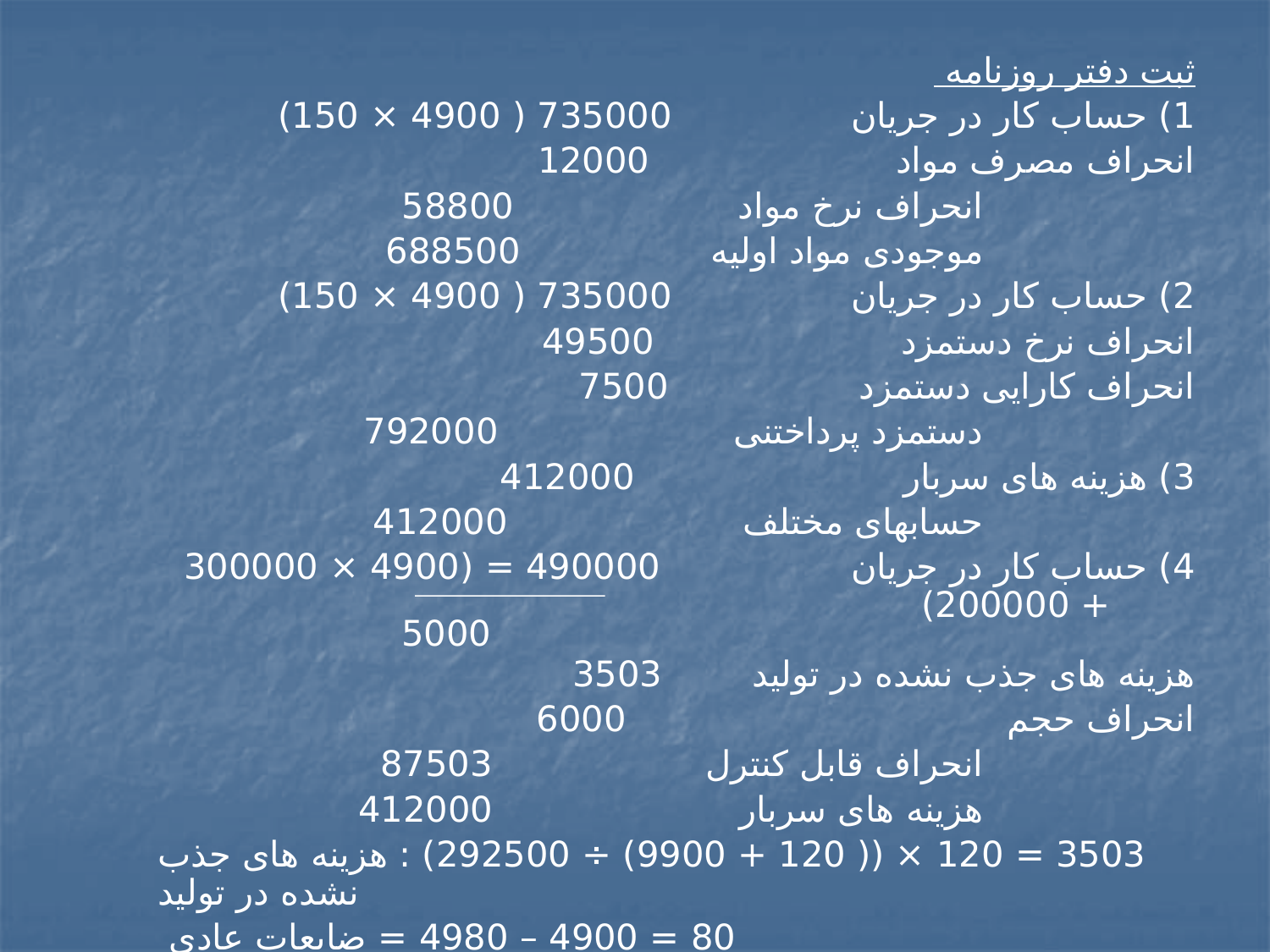

ثبت دفتر روزنامه
1) حساب کار در جریان                735000 ( 4900 × 150)
انحراف مصرف مواد                      12000
			انحراف نرخ مواد                    58800
			موجودی مواد اولیه                 688500
2) حساب کار در جریان                735000 ( 4900 × 150)
انحراف نرخ دستمزد                      49500
انحراف کارایی دستمزد                 7500
			دستمزد پرداختنی                     792000
3) هزینه های سربار                        412000
			حسابهای مختلف                     412000
4) حساب کار در جریان                 490000 = (4900 × 300000 + 200000)
                                           5000
هزینه های جذب نشده در تولید        3503
انحراف حجم                                  6000
			انحراف قابل کنترل                   87503
			هزینه های سربار                      412000
 3503 = 120 × (( 120 + 9900) ÷ 292500) : هزینه های جذب نشده در تولید
80 = 4900 – 4980 = ضایعات عادی